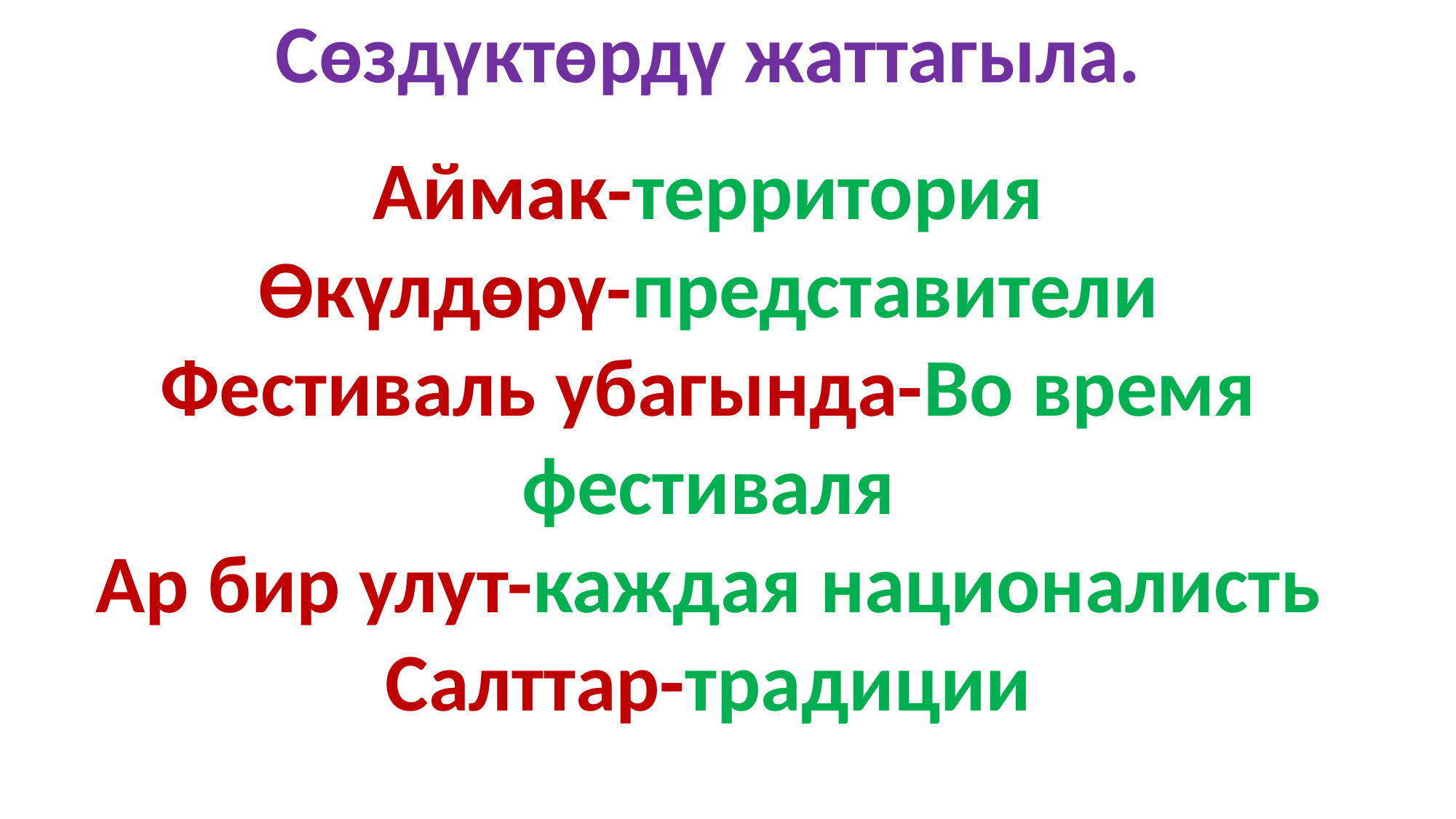

Сөздүктөрдү жаттагыла.
Аймак-территория
Өкүлдөрү-представители
Фестиваль убагында-Во время фестиваля
Ар бир улут-каждая националисть
Салттар-традиции